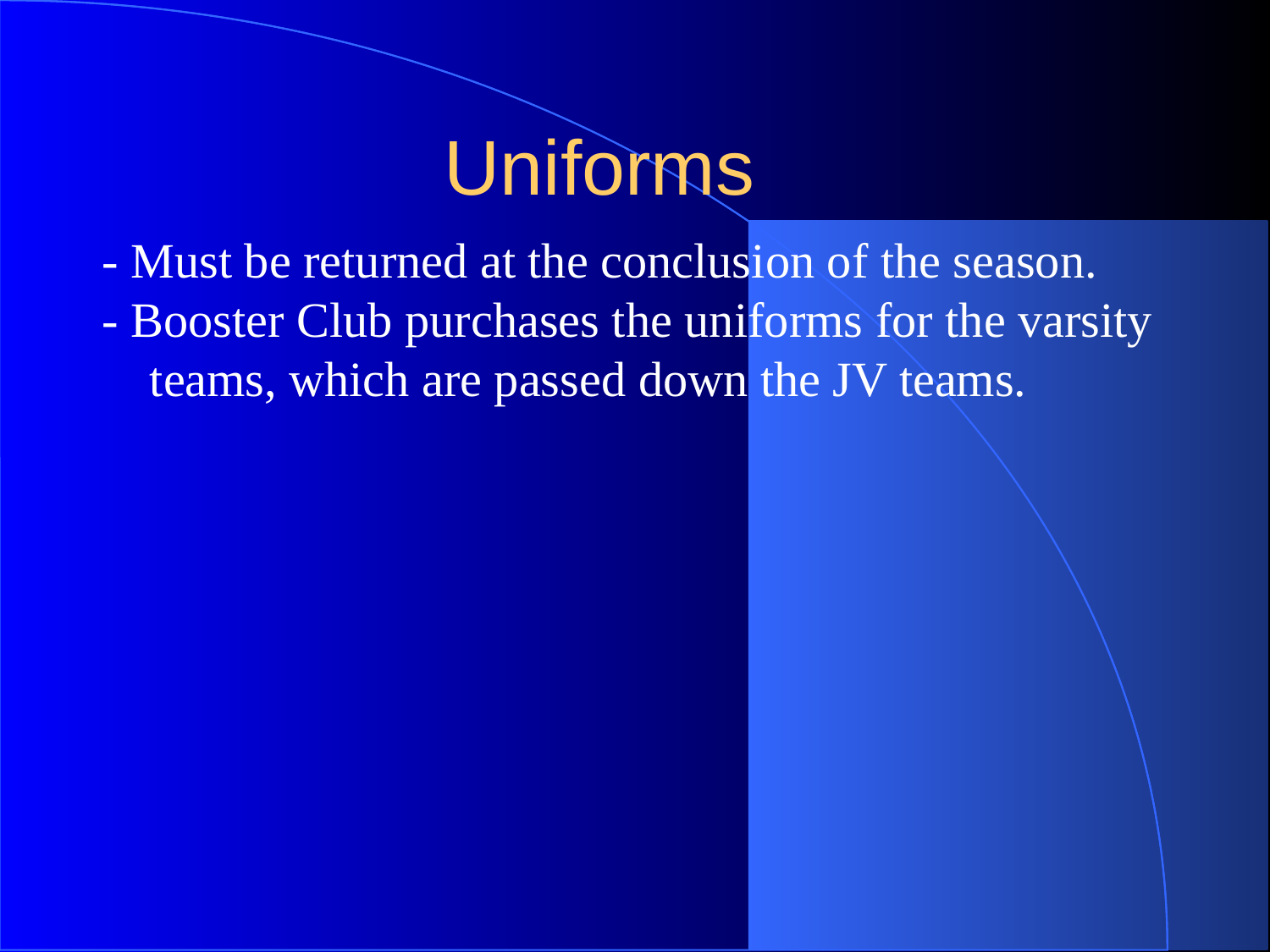

# Uniforms
- Must be returned at the conclusion of the season.
- Booster Club purchases the uniforms for the varsity teams, which are passed down the JV teams.